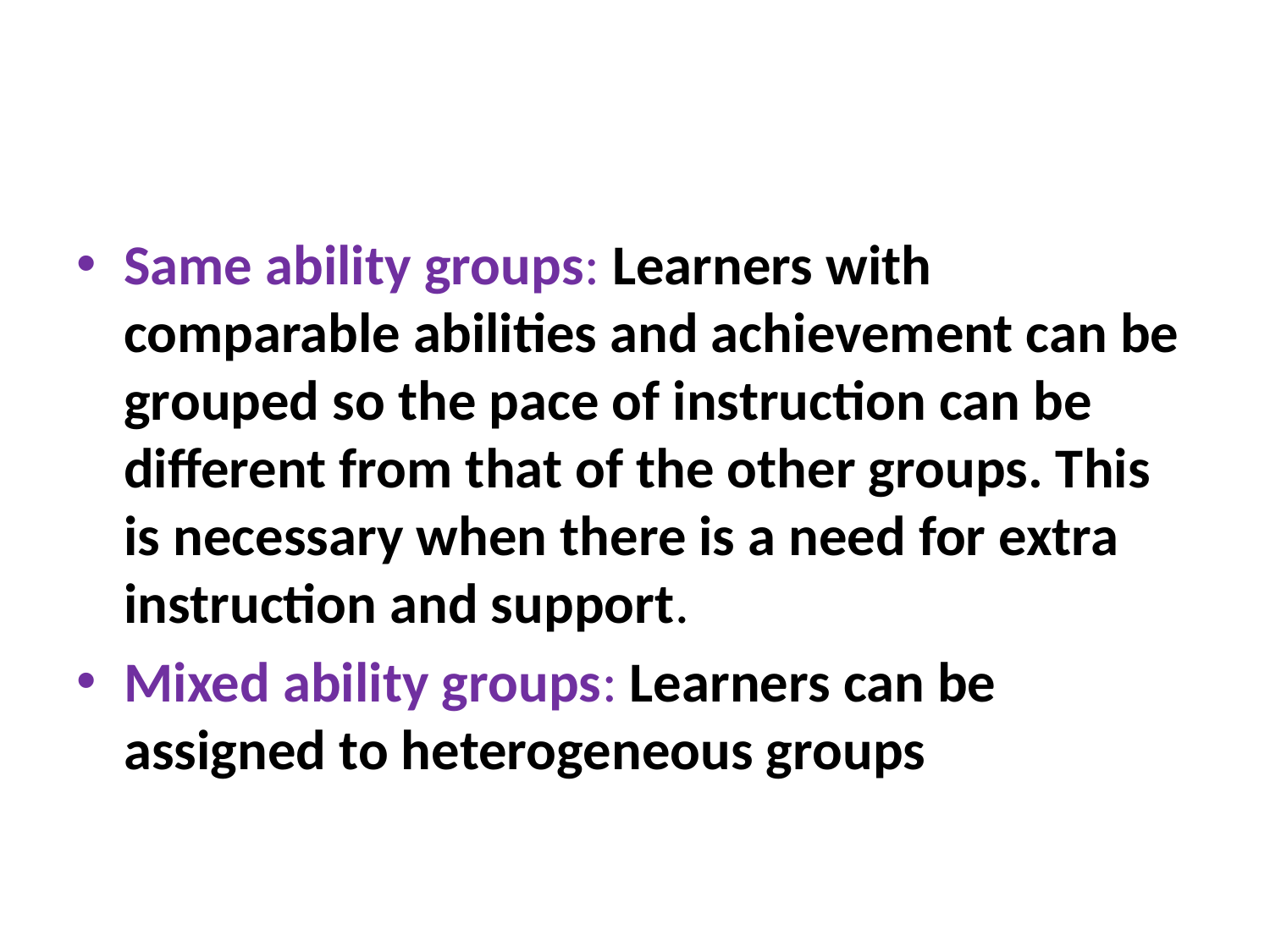

#
Same ability groups: Learners with comparable abilities and achievement can be grouped so the pace of instruction can be different from that of the other groups. This is necessary when there is a need for extra instruction and support.
Mixed ability groups: Learners can be assigned to heterogeneous groups